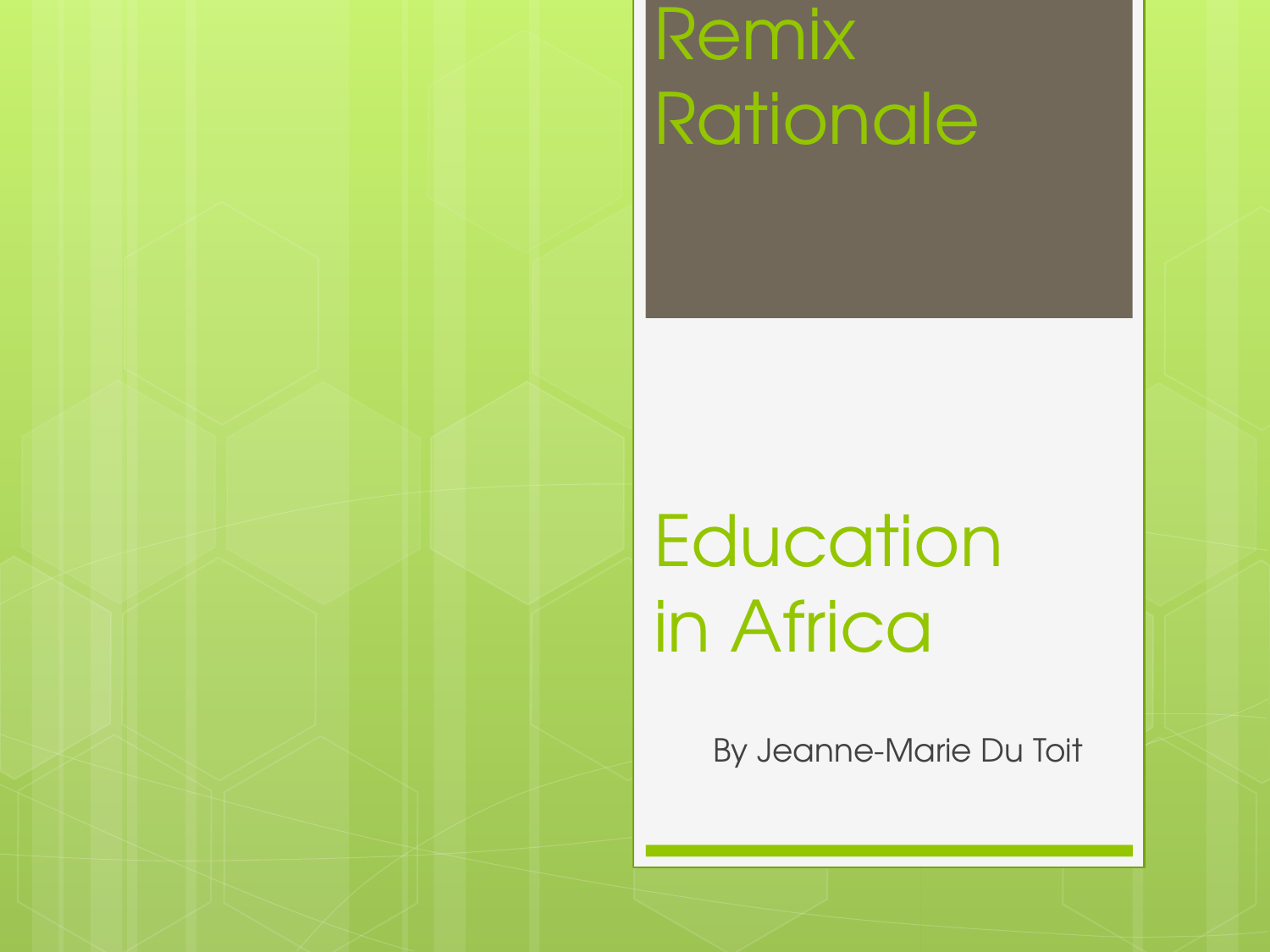

# Remix Rationale Education in Africa
By Jeanne-Marie Du Toit